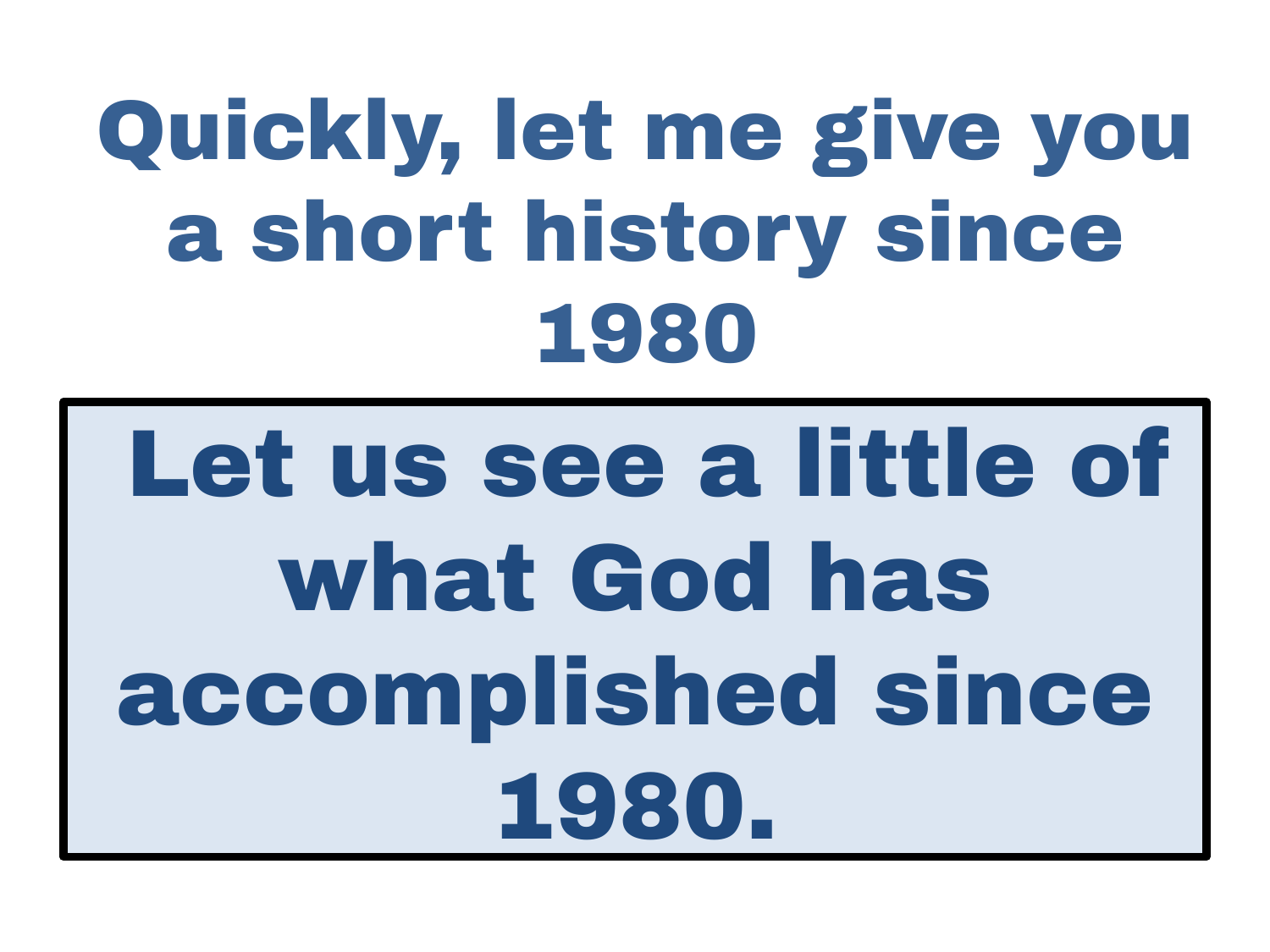

# Quickly, let me give you a short history since 1980
 Let us see a little of what God has accomplished since 1980.